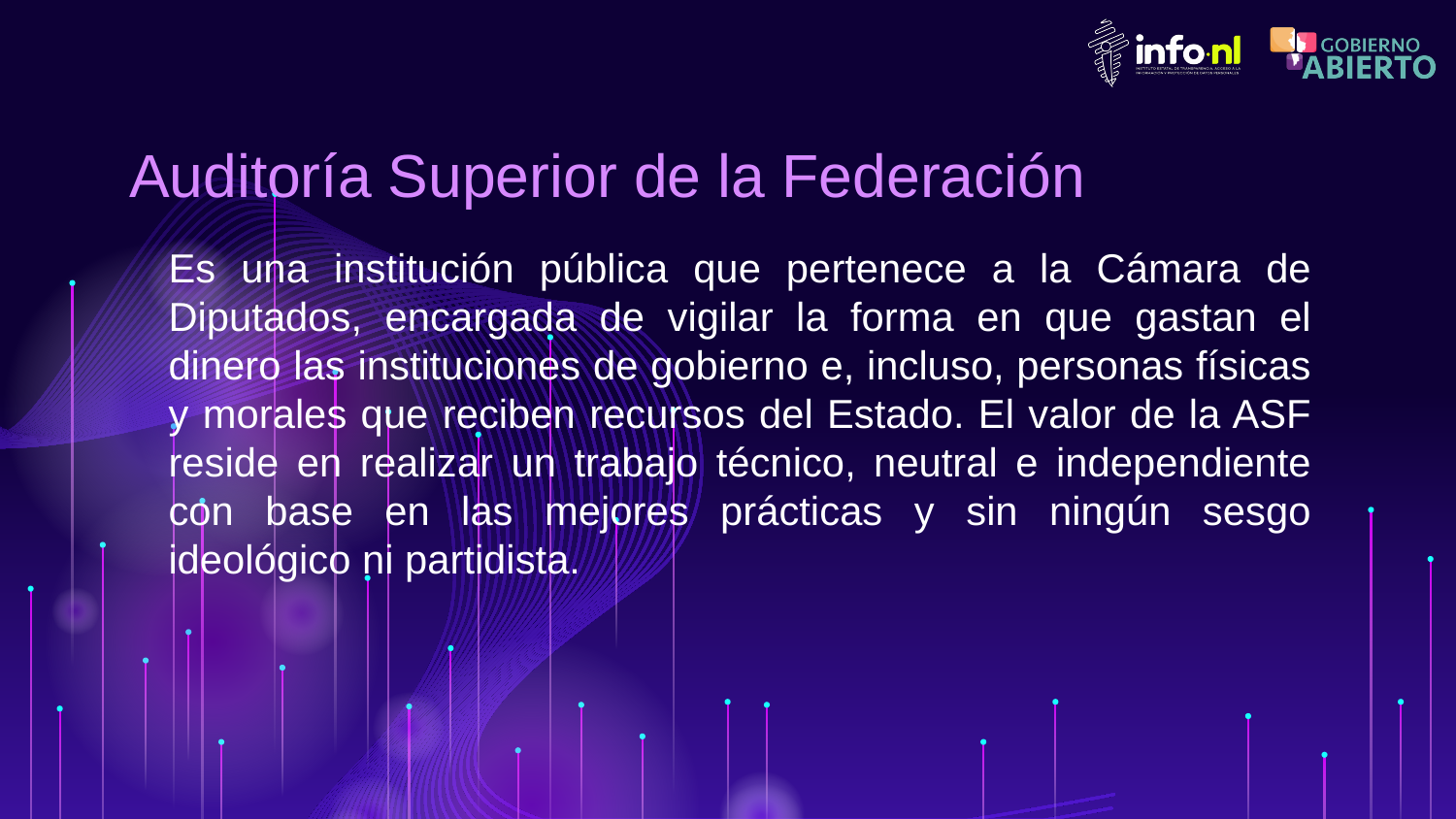

# Auditoría Superior de la Federación
Es una institución pública que pertenece a la Cámara de Diputados, encargada de vigilar la forma en que gastan el dinero las instituciones de gobierno e, incluso, personas físicas y morales que reciben recursos del Estado. El valor de la ASF reside en realizar un trabajo técnico, neutral e independiente con base en las mejores prácticas y sin ningún sesgo ideológico ni partidista.